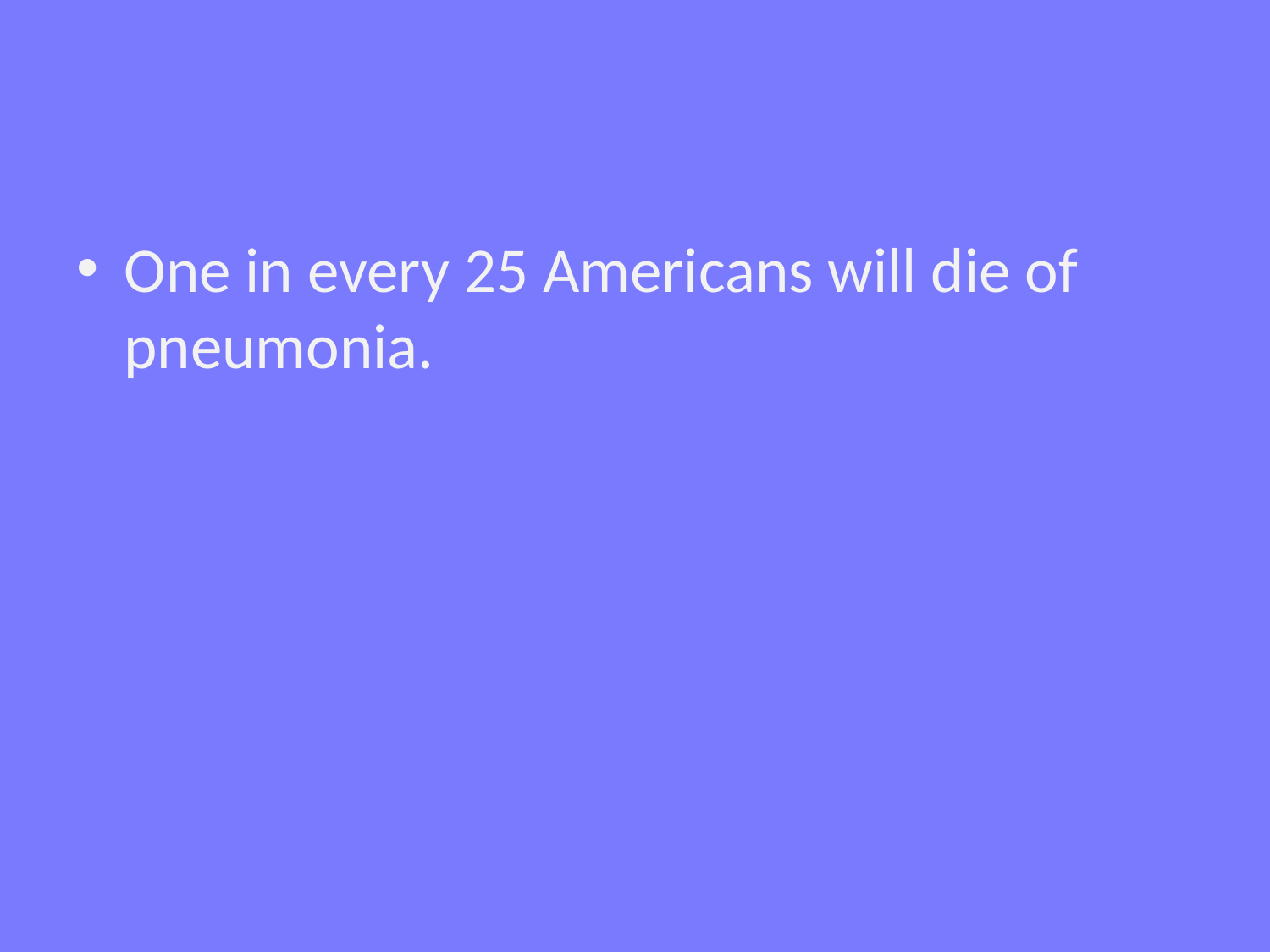

#
One in every 25 Americans will die of pneumonia.